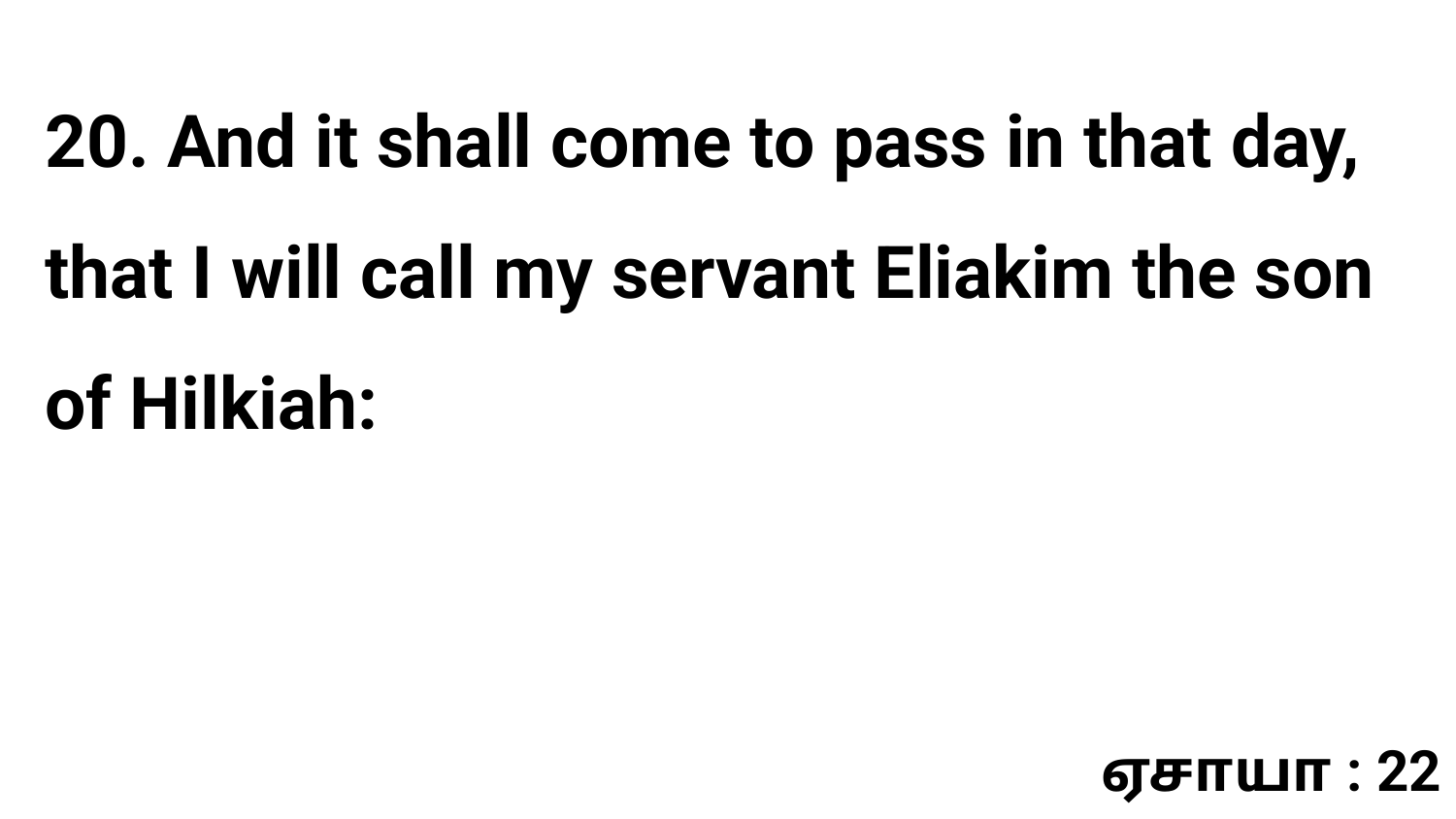

20. And it shall come to pass in that day, that I will call my servant Eliakim the son of Hilkiah:
ஏசாயா : 22